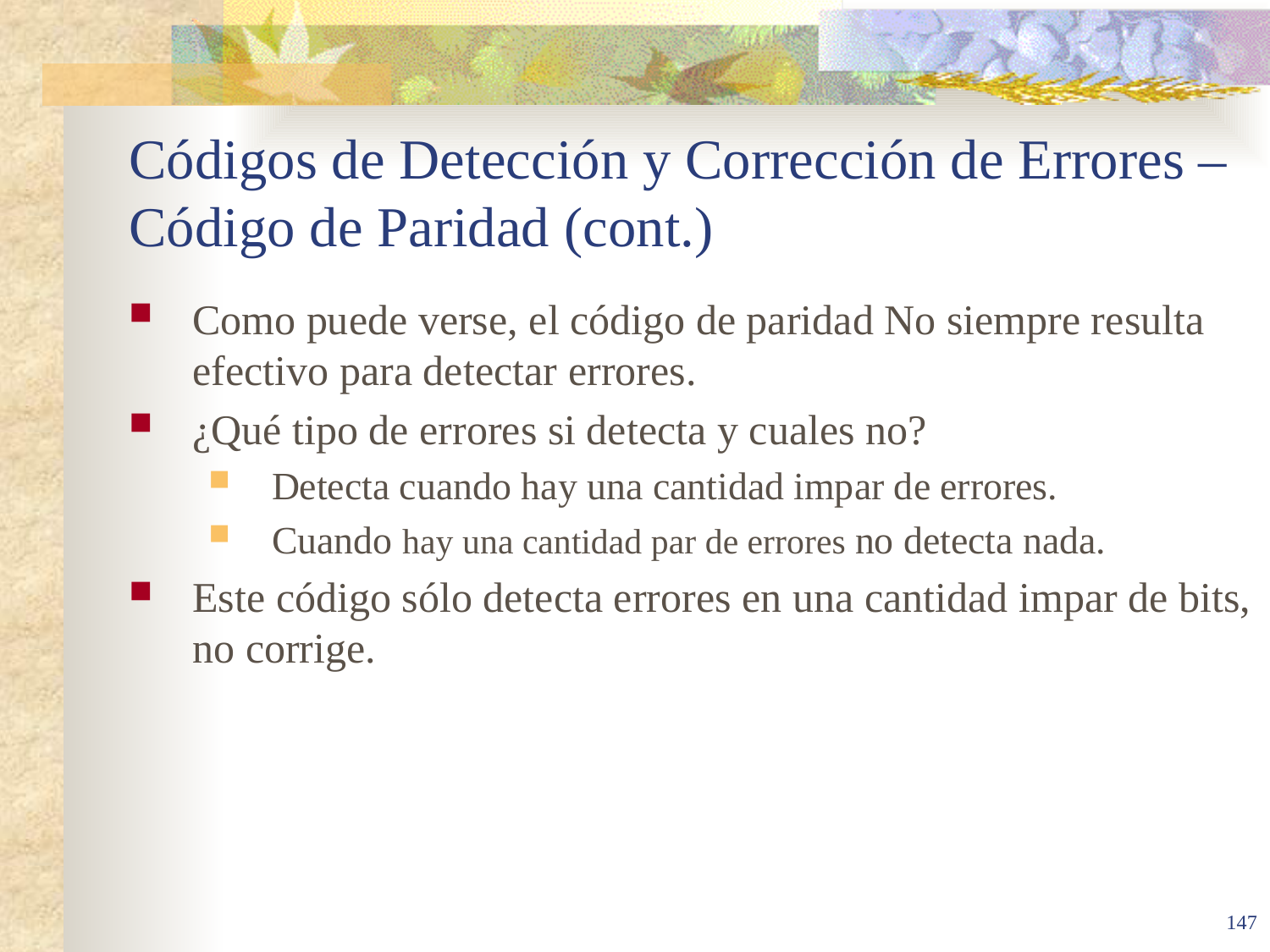

# Códigos de Detección y Corrección de Errores – Código de Paridad (cont.)
Como puede verse, el código de paridad No siempre resulta efectivo para detectar errores.
¿Qué tipo de errores si detecta y cuales no?
Detecta cuando hay una cantidad impar de errores.
Cuando hay una cantidad par de errores no detecta nada.
Este código sólo detecta errores en una cantidad impar de bits, no corrige.
147